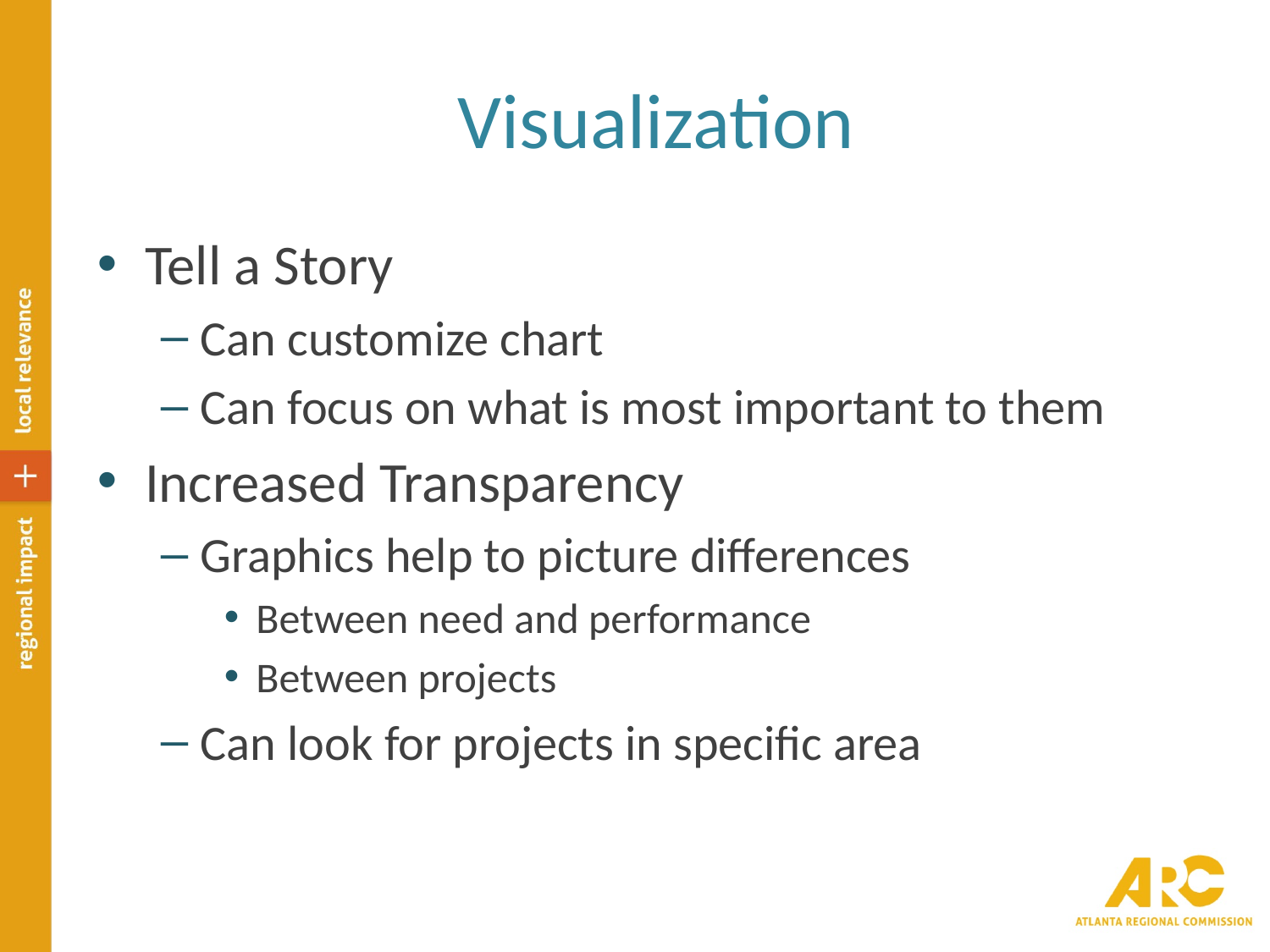

# Visualization
Tell a Story
Can customize chart
Can focus on what is most important to them
Increased Transparency
Graphics help to picture differences
Between need and performance
Between projects
Can look for projects in specific area